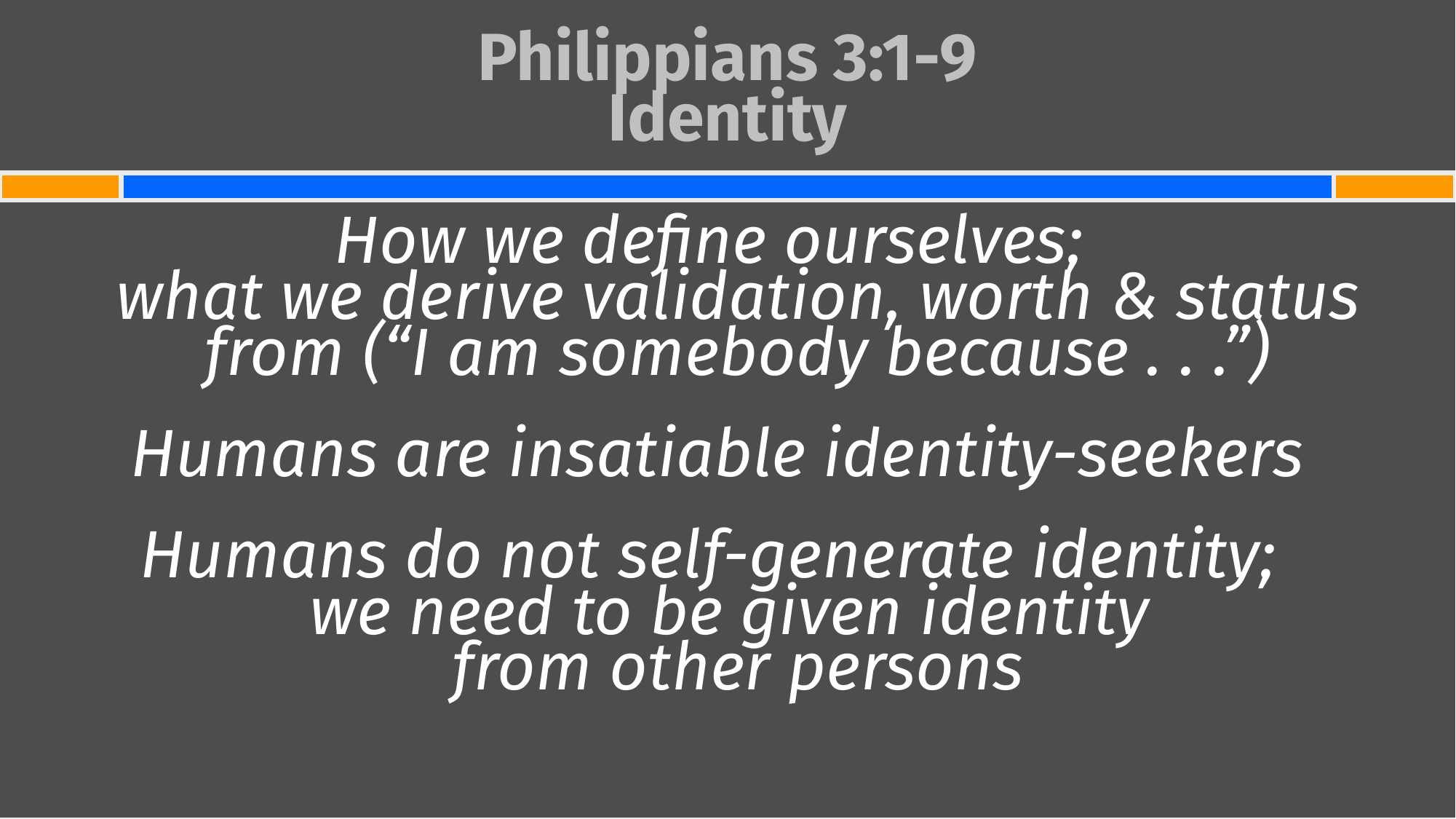

# Philippians 3:1-9 Identity

How we define ourselves;
what we derive validation, worth & status from (“I am somebody because . . .”)
Humans are insatiable identity-seekers
Humans do not self-generate identity;
we need to be given identity
from other persons